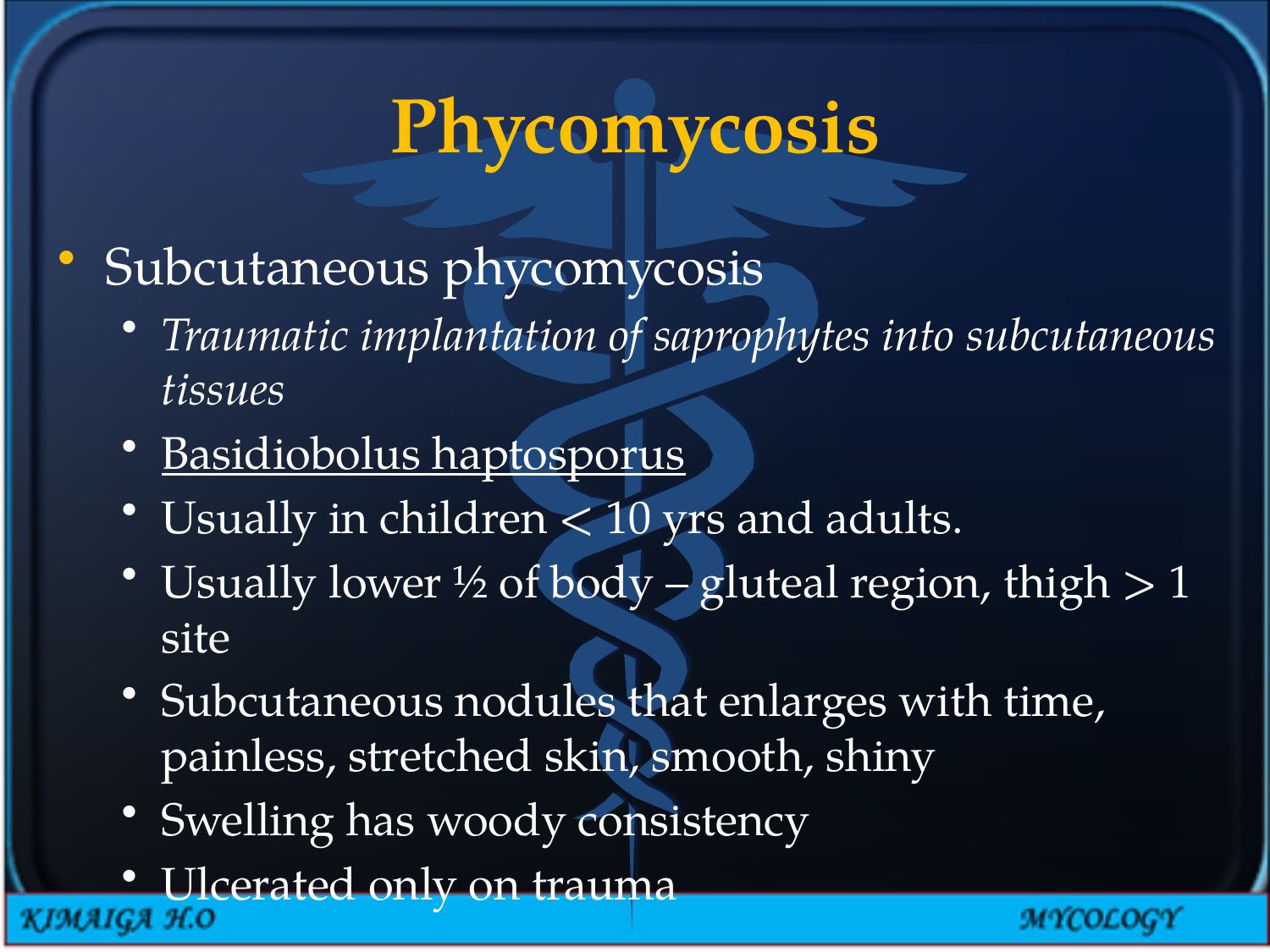

# Phycomycosis
Subcutaneous phycomycosis
Traumatic implantation of saprophytes into subcutaneous tissues
Basidiobolus haptosporus
Usually in children < 10 yrs and adults.
Usually lower ½ of body – gluteal region, thigh > 1 site
Subcutaneous nodules that enlarges with time, painless, stretched skin, smooth, shiny
Swelling has woody consistency
Ulcerated only on trauma